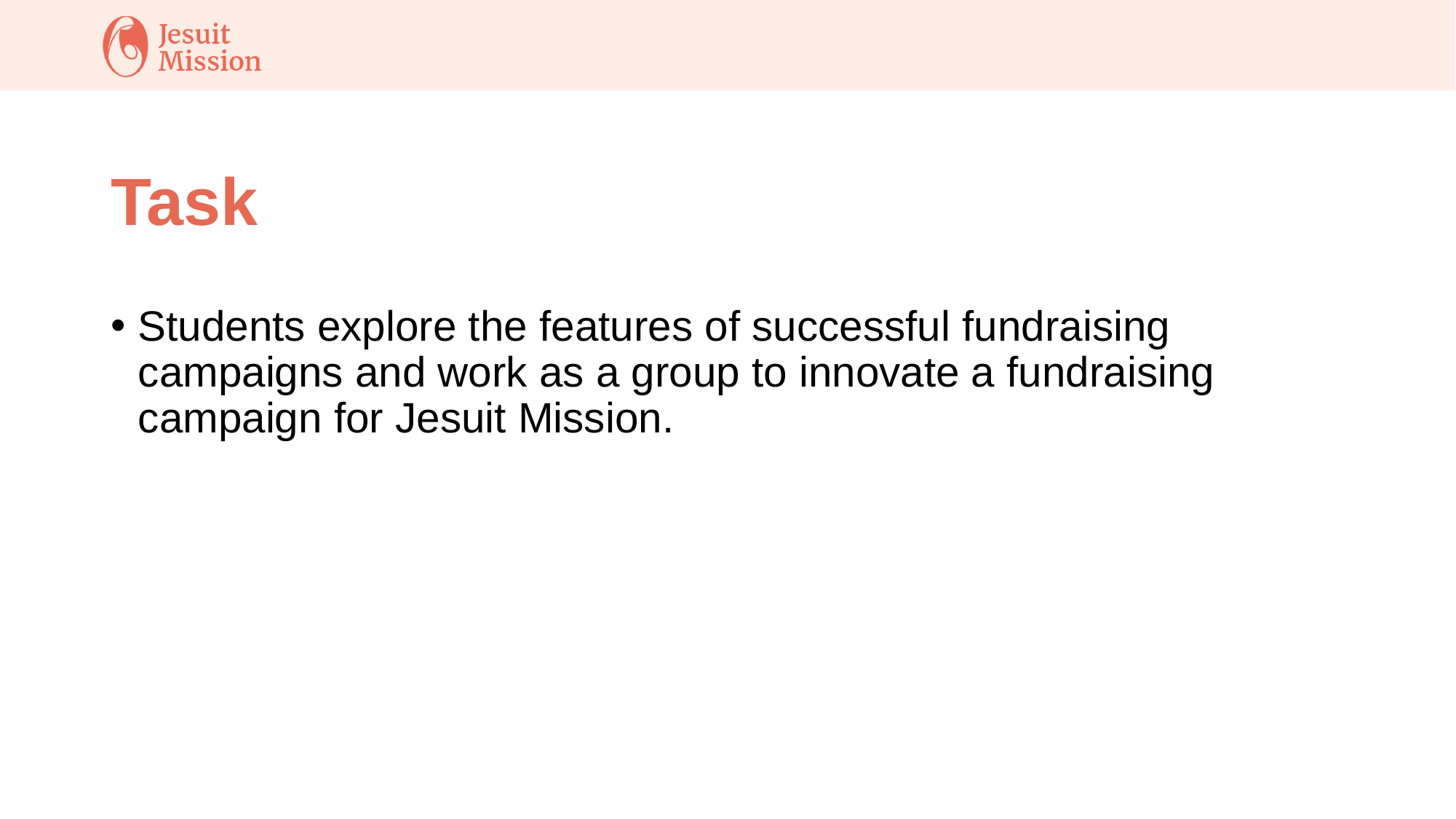

# Task
Students explore the features of successful fundraising campaigns and work as a group to innovate a fundraising campaign for Jesuit Mission.